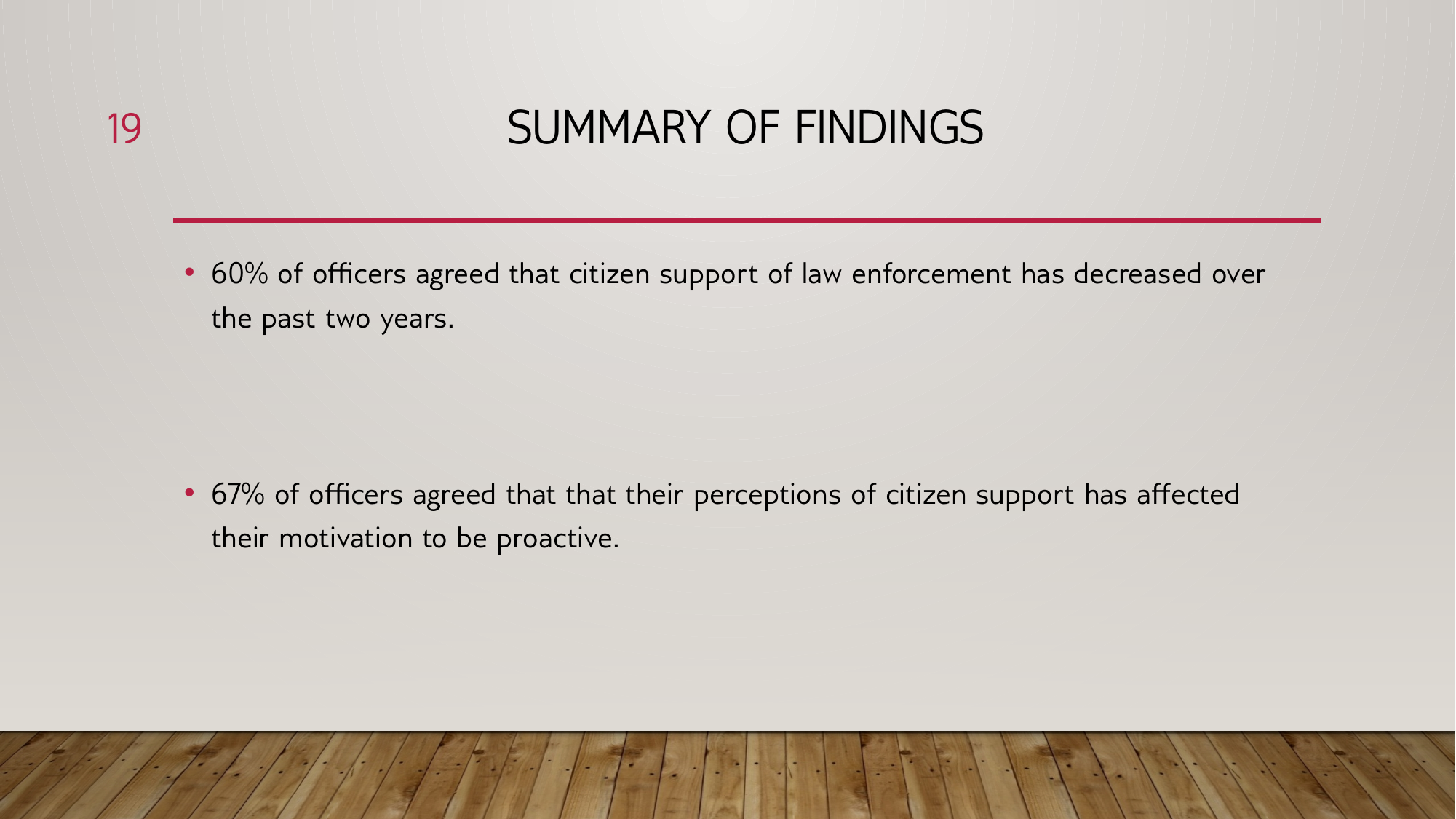

19
# Summary of Findings
60% of officers agreed that citizen support of law enforcement has decreased over the past two years.

67% of officers agreed that that their perceptions of citizen support has affected their motivation to be proactive.